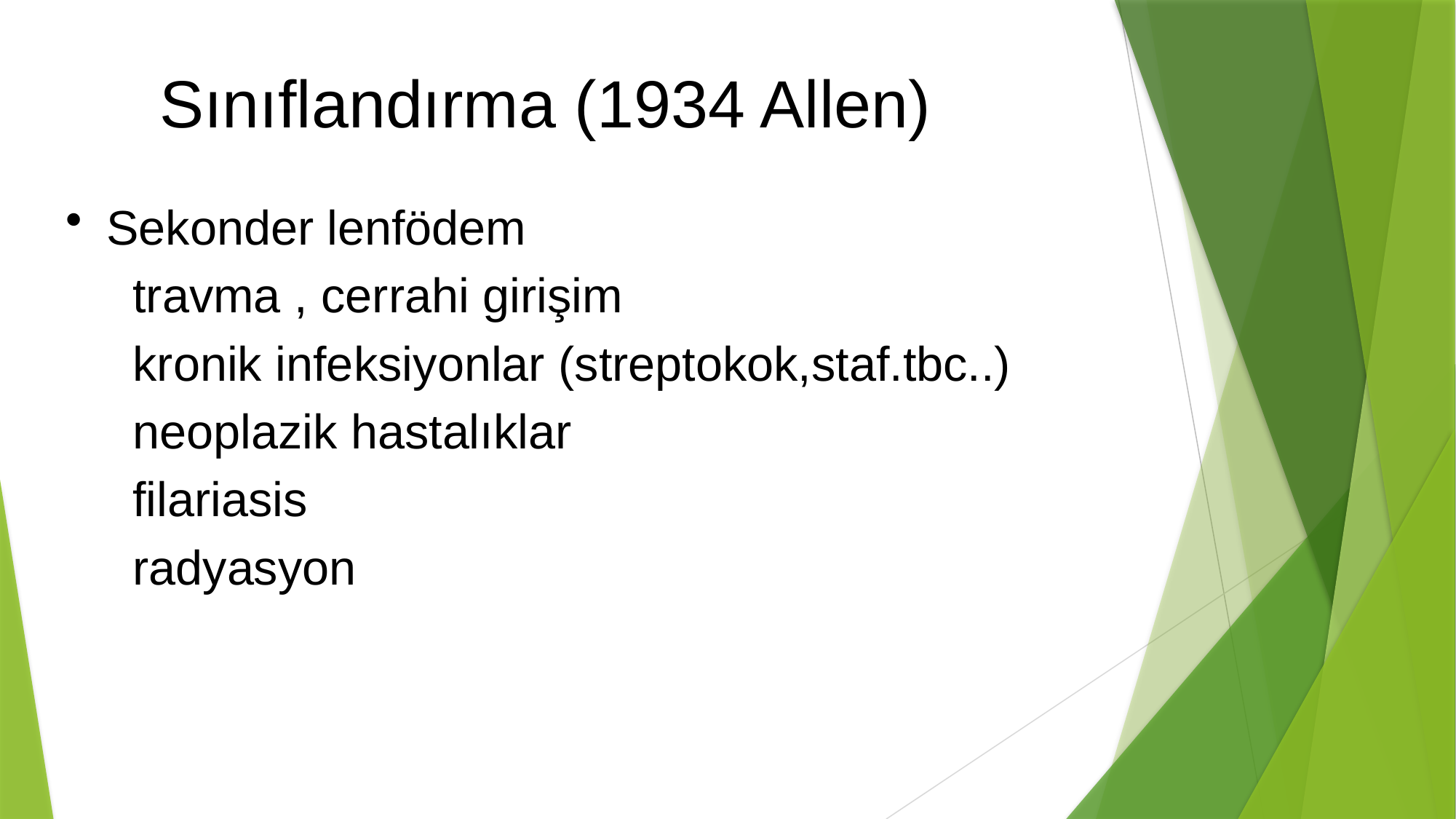

Sınıflandırma (1934 Allen)
Sekonder lenfödem
     travma , cerrahi girişim
     kronik infeksiyonlar (streptokok,staf.tbc..)
     neoplazik hastalıklar
     filariasis
     radyasyon